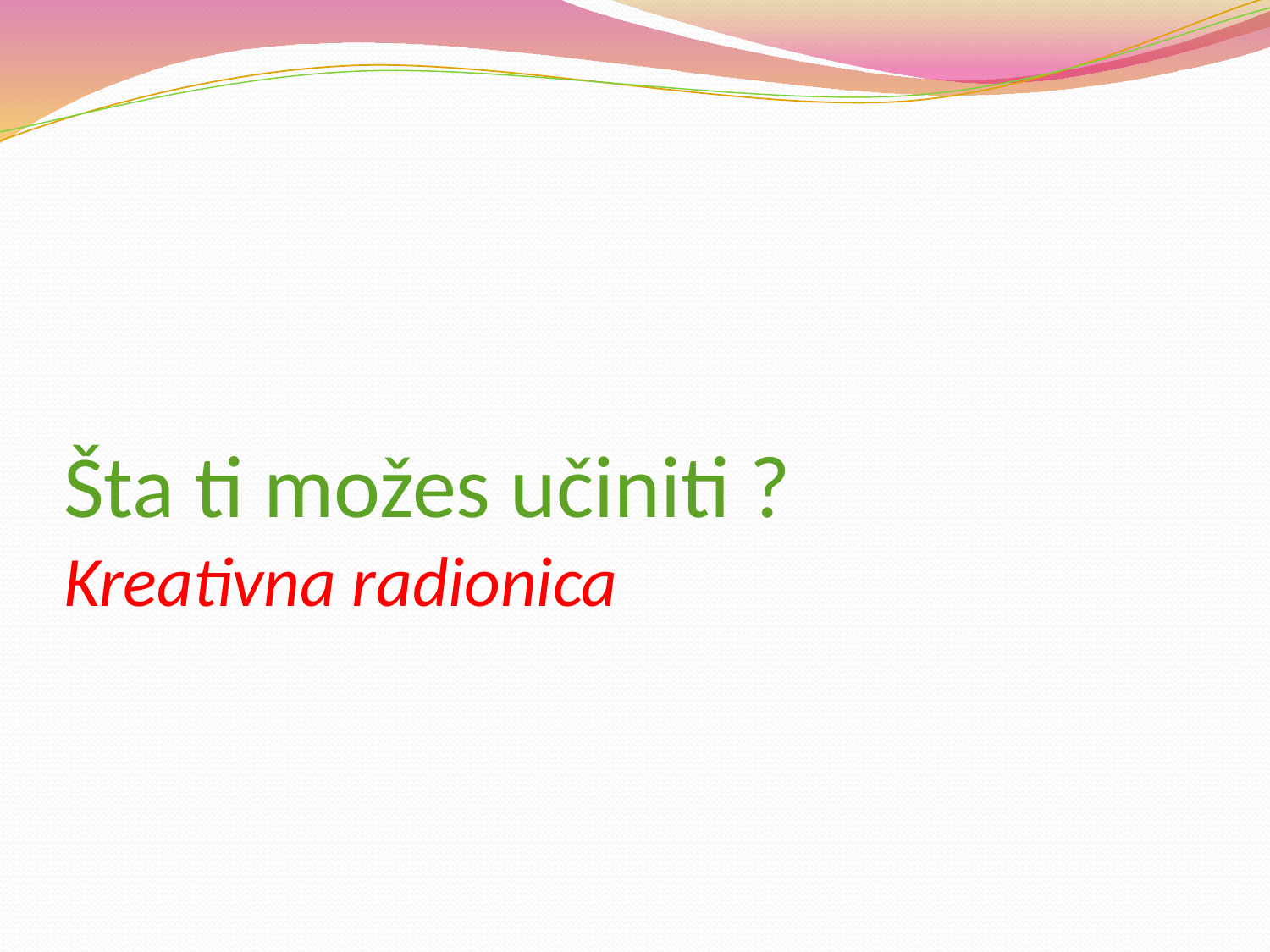

# Šta ti možes učiniti ? Kreativna radionica